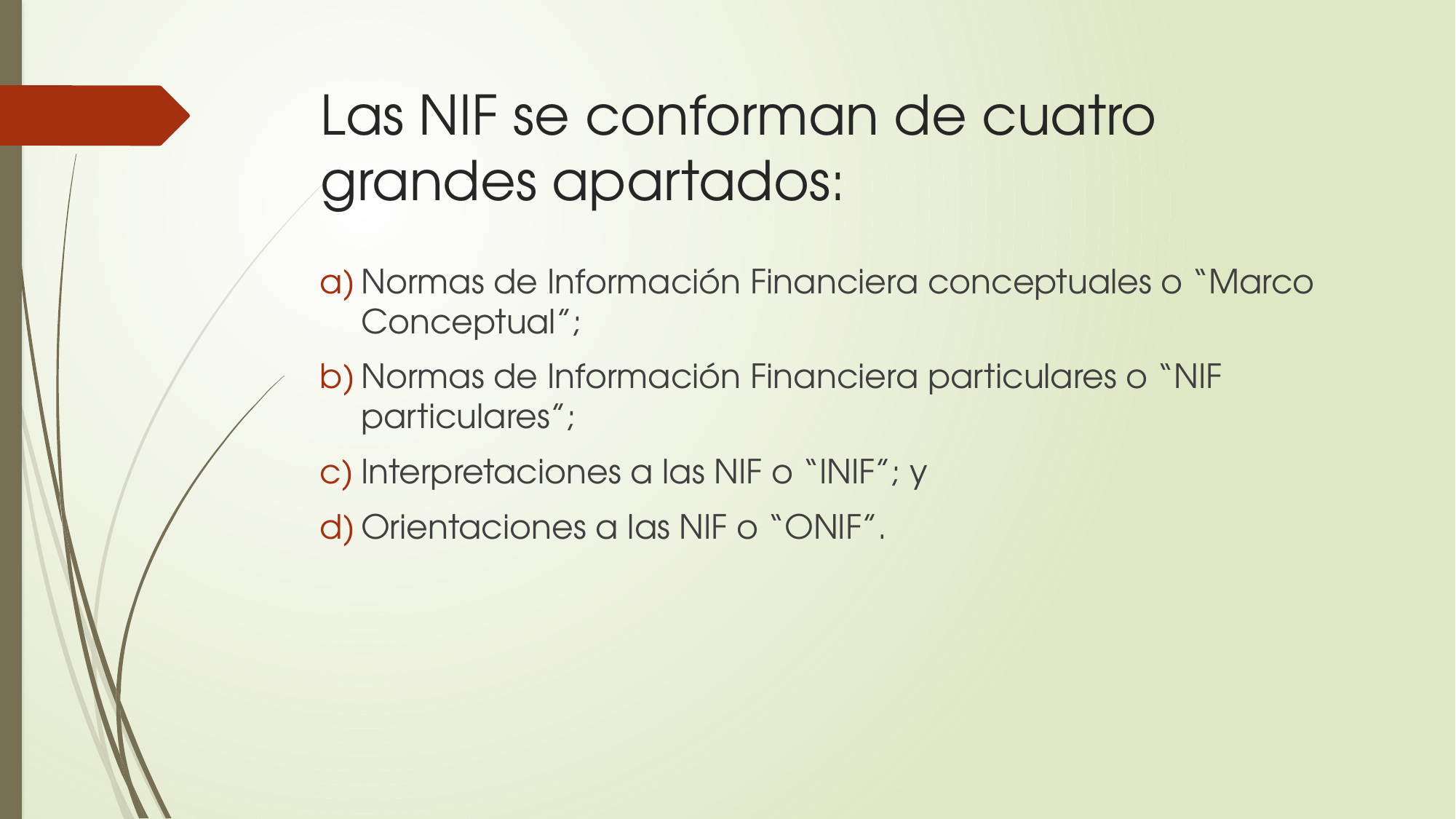

# Las NIF se conforman de cuatro grandes apartados:
Normas de Información Financiera conceptuales o “Marco Conceptual”;
Normas de Información Financiera particulares o “NIF particulares”;
Interpretaciones a las NIF o “INIF”; y
Orientaciones a las NIF o “ONIF”.